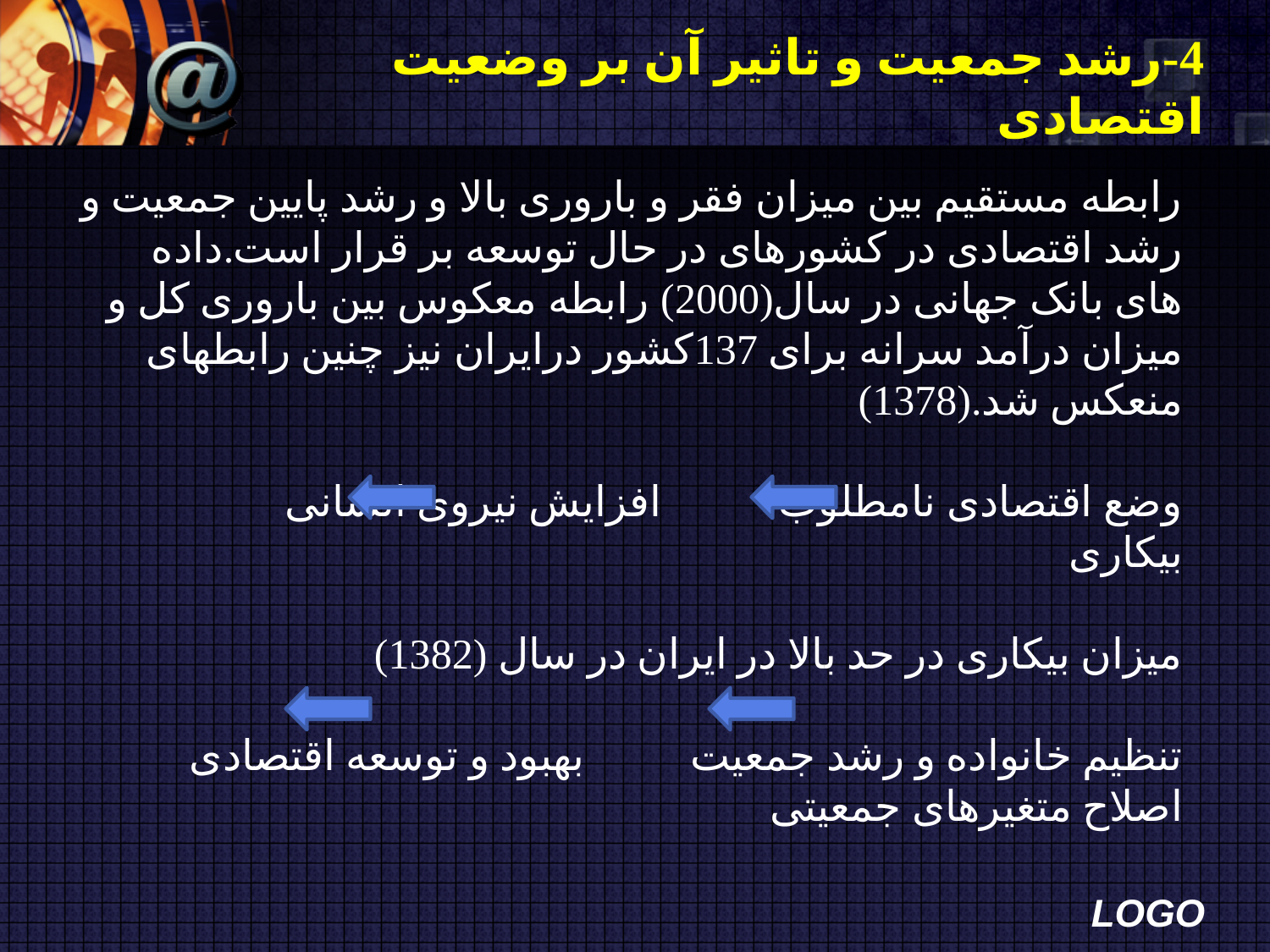

# 4-رشد جمعیت و تاثیر آن بر وضعیت اقتصادی
رابطه مستقیم بین میزان فقر و باروری بالا و رشد پایین جمعیت و رشد اقتصادی در کشورهای در حال توسعه بر قرار است.داده های بانک جهانی در سال(2000) رابطه معکوس بین باروری کل و میزان درآمد سرانه برای 137کشور درایران نیز چنین رابطهای منعکس شد.(1378)

وضع اقتصادی نامطلوب           افزایش نیروی انسانی          بیکاری

میزان بیکاری در حد بالا در ایران در سال (1382)

تنظیم خانواده و رشد جمعیت          بهبود و توسعه اقتصادی         اصلاح متغیرهای جمعیتی